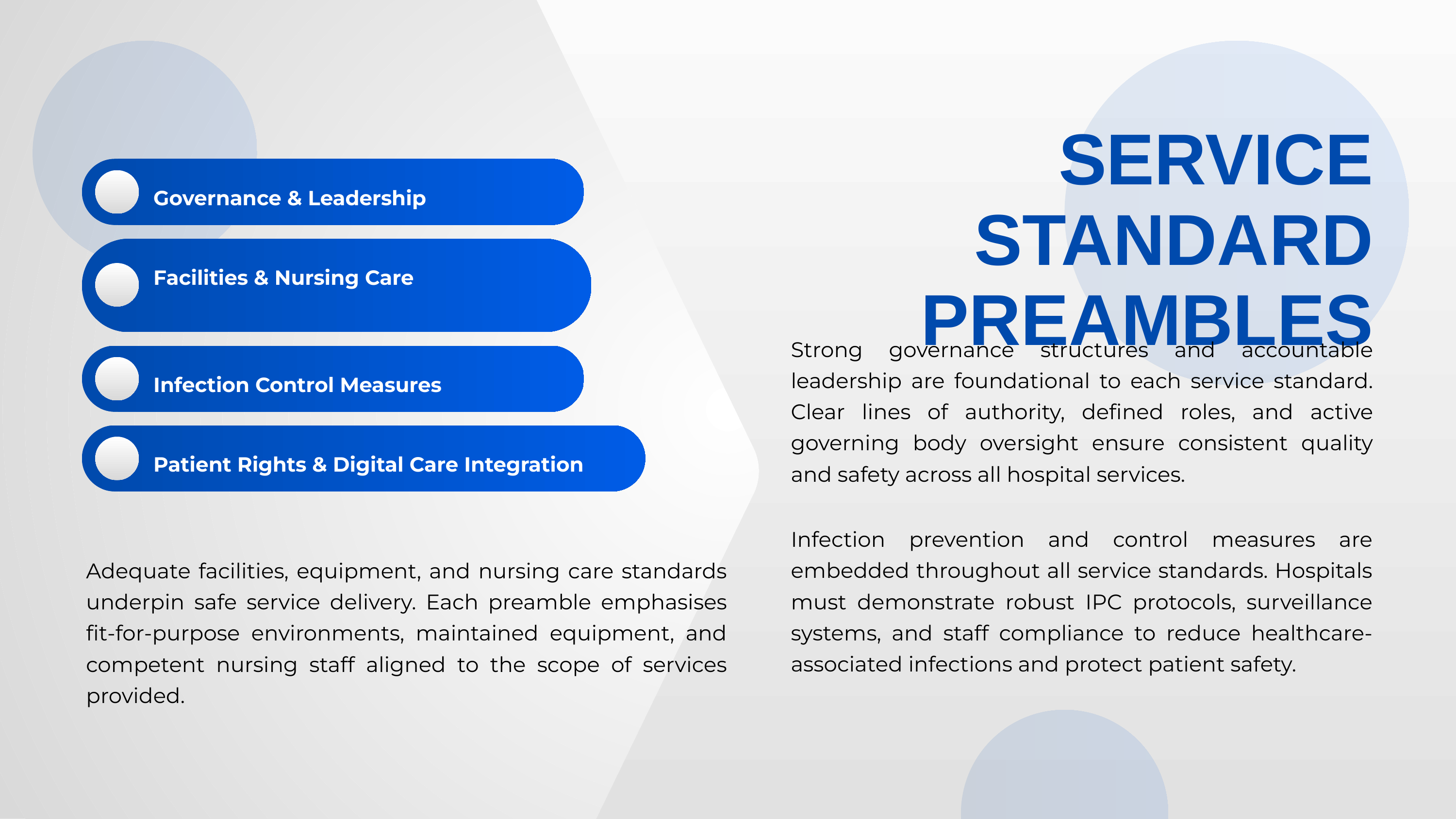

SERVICE STANDARD PREAMBLES

Governance & Leadership

Facilities & Nursing Care

Strong governance structures and accountable leadership are foundational to each service standard. Clear lines of authority, defined roles, and active governing body oversight ensure consistent quality and safety across all hospital services.

Infection Control Measures

Patient Rights & Digital Care Integration
Infection prevention and control measures are embedded throughout all service standards. Hospitals must demonstrate robust IPC protocols, surveillance systems, and staff compliance to reduce healthcare-associated infections and protect patient safety.
Adequate facilities, equipment, and nursing care standards underpin safe service delivery. Each preamble emphasises fit-for-purpose environments, maintained equipment, and competent nursing staff aligned to the scope of services provided.